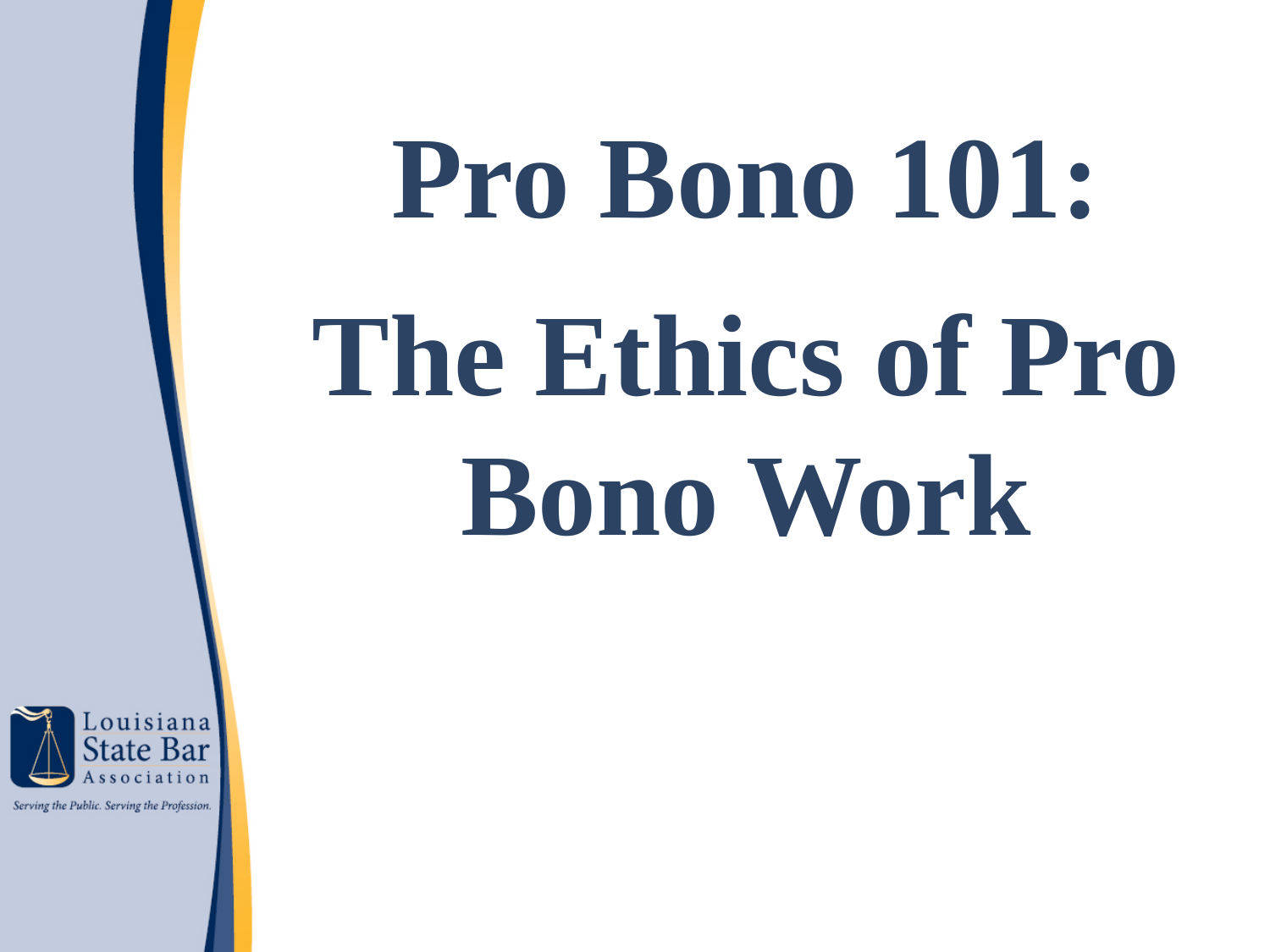

Pro Bono 101:

The Ethics of Pro Bono Work